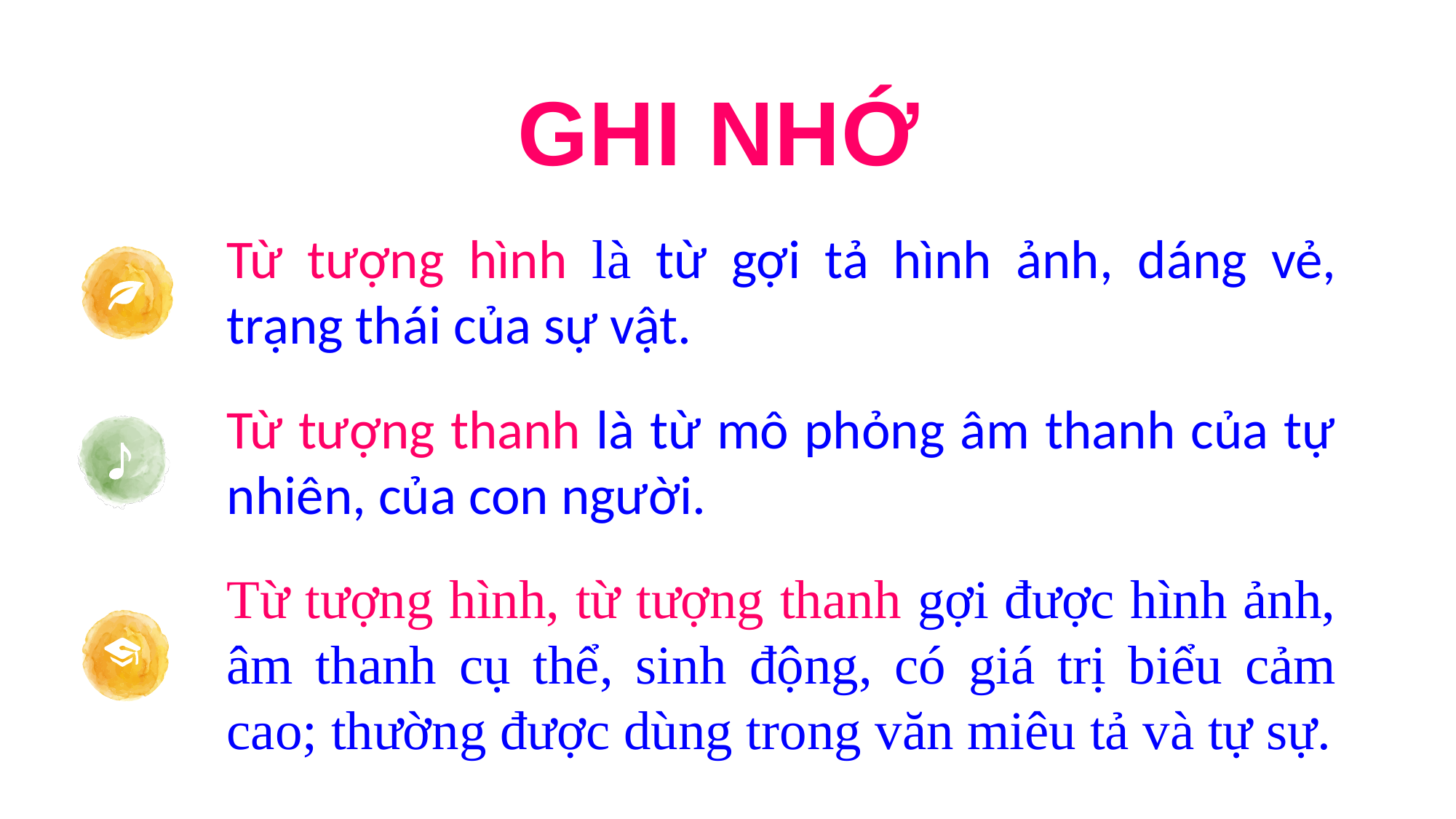

GHI NHỚ
Từ tượng hình là từ gợi tả hình ảnh, dáng vẻ, trạng thái của sự vật.

Từ tượng thanh là từ mô phỏng âm thanh của tự nhiên, của con người.

Từ tượng hình, từ tượng thanh gợi được hình ảnh, âm thanh cụ thể, sinh động, có giá trị biểu cảm cao; thường được dùng trong văn miêu tả và tự sự.